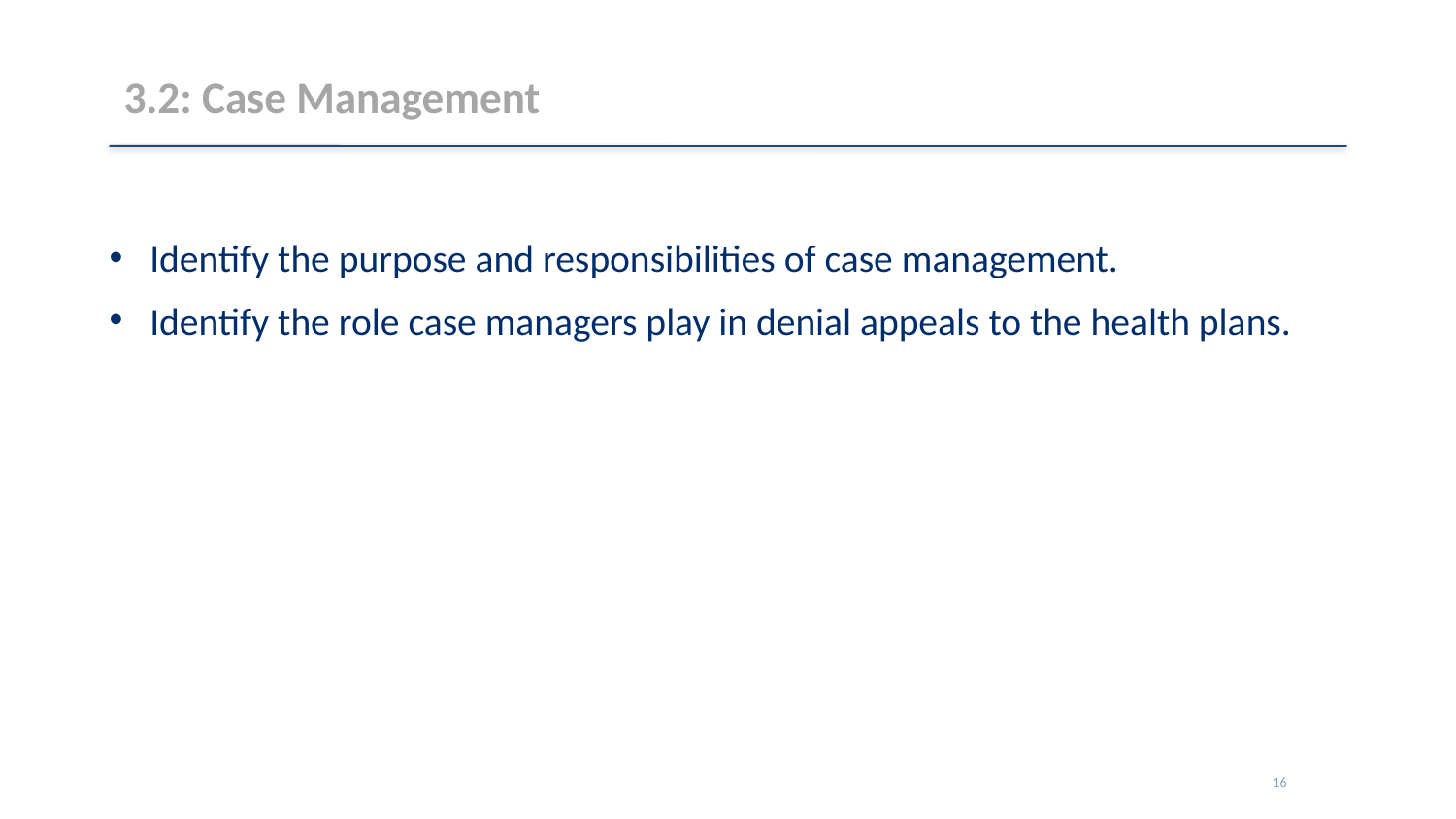

# 3.2: Case Management

Identify the purpose and responsibilities of case management.
Identify the role case managers play in denial appeals to the health plans.
16